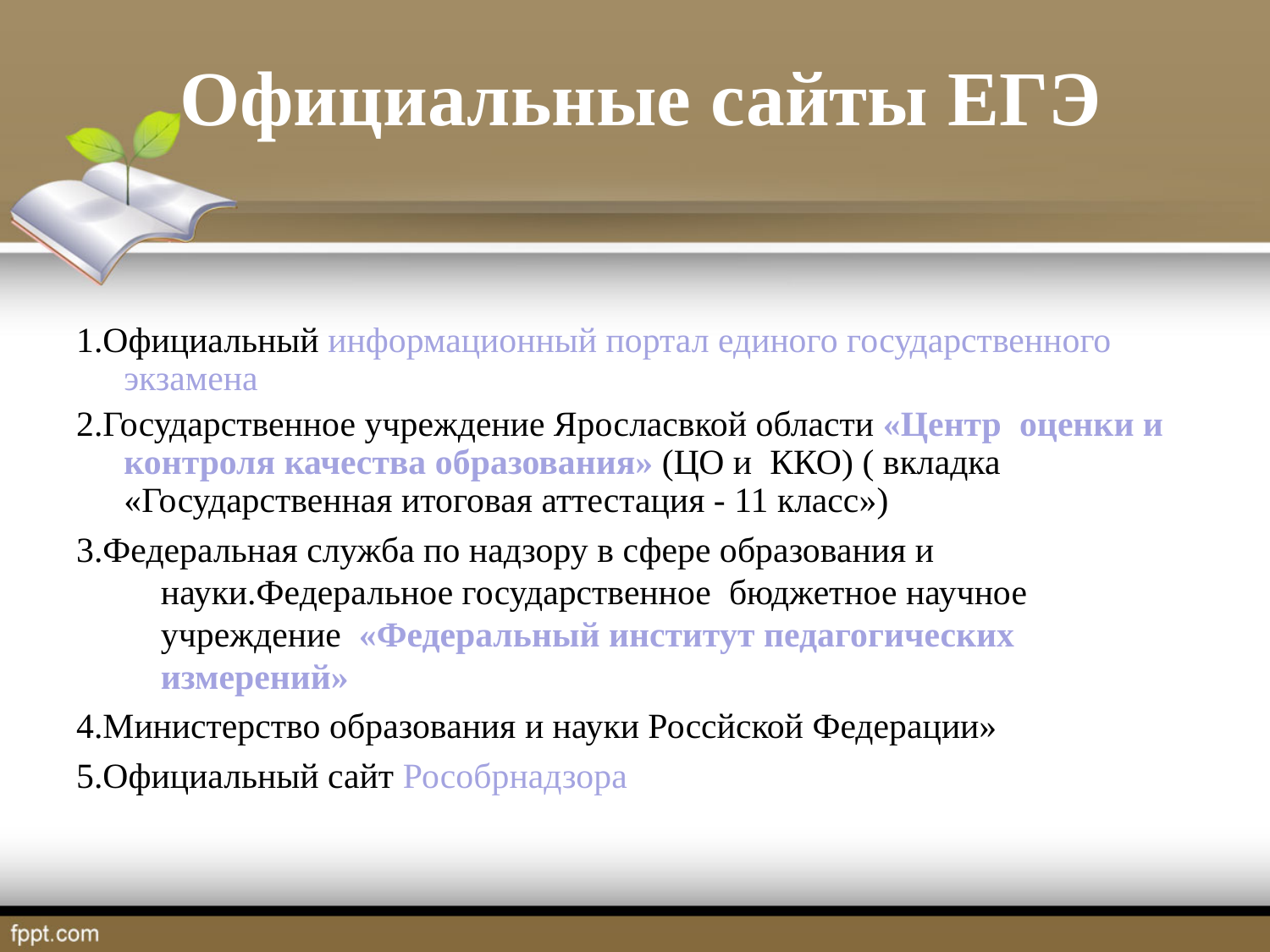

# Официальные сайты ЕГЭ
1.Официальный информационный портал единого государственного экзамена
2.Государственное учреждение Яросласвкой области «Центр  оценки и контроля качества образования» (ЦО и  ККО) ( вкладка «Государственная итоговая аттестация - 11 класс»)
3.Федеральная служба по надзору в сфере образования и науки.Федеральное государственное  бюджетное научное учреждение  «Федеральный институт педагогических измерений»
4.Министерство образования и науки Россйской Федерации»
5.Официальный сайт Рособрнадзора